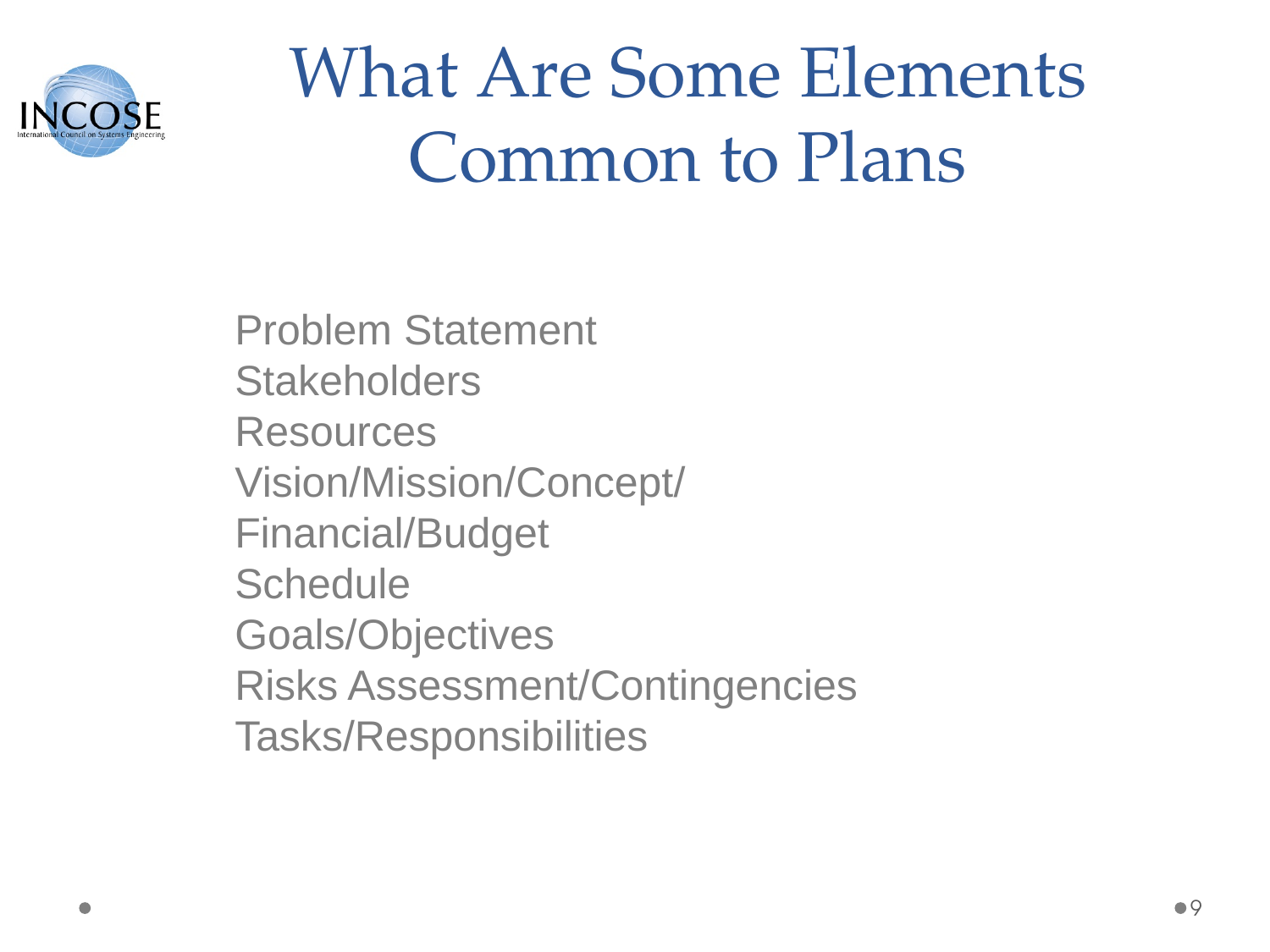

# What Are Some Elements Common to Plans
Problem Statement
Stakeholders
Resources
Vision/Mission/Concept/
Financial/Budget
Schedule
Goals/Objectives
Risks Assessment/Contingencies
Tasks/Responsibilities

9